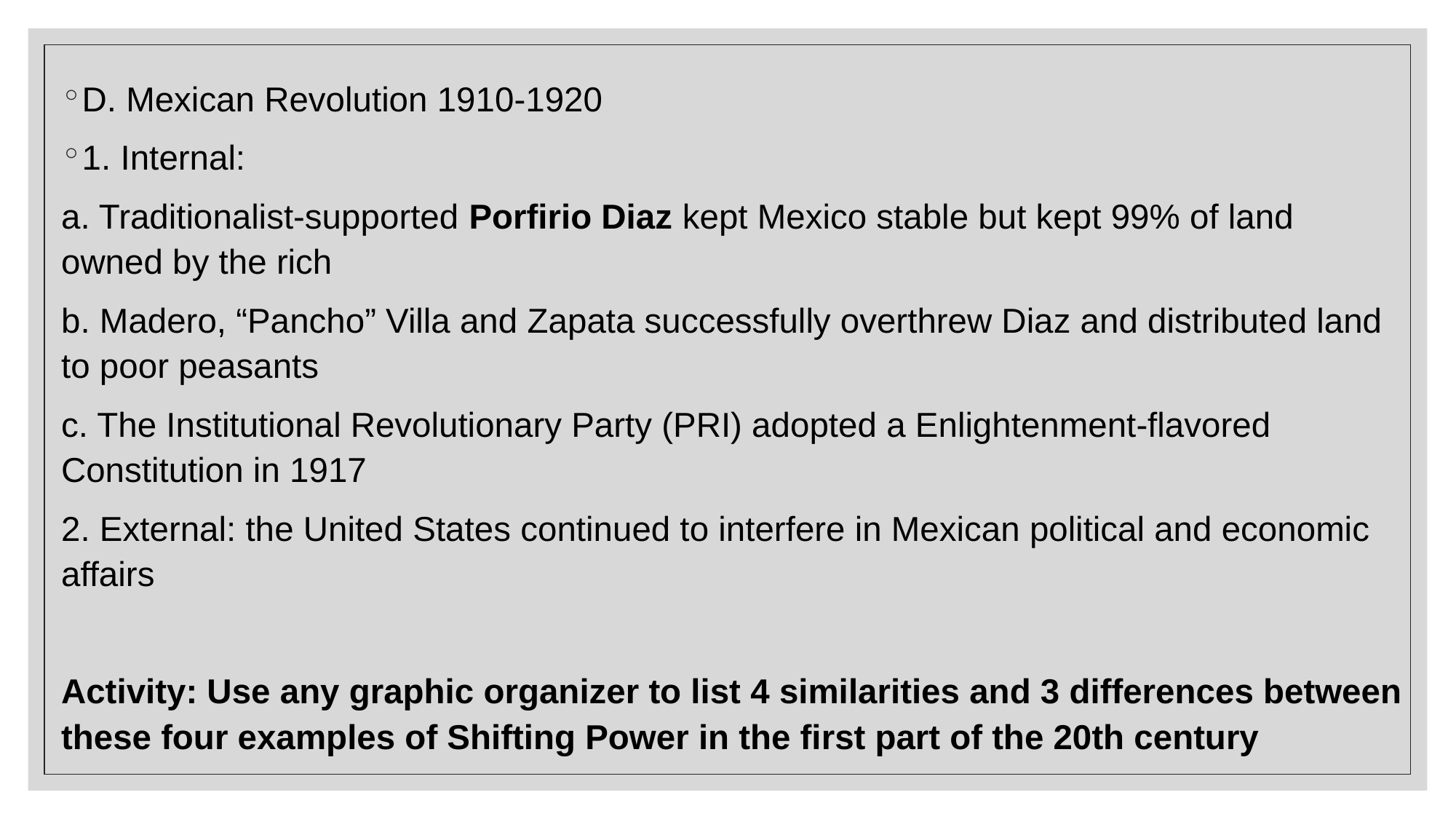

#
D. Mexican Revolution 1910-1920
1. Internal:
a. Traditionalist-supported Porfirio Diaz kept Mexico stable but kept 99% of land owned by the rich
b. Madero, “Pancho” Villa and Zapata successfully overthrew Diaz and distributed land to poor peasants
c. The Institutional Revolutionary Party (PRI) adopted a Enlightenment-flavored Constitution in 1917
2. External: the United States continued to interfere in Mexican political and economic affairs

Activity: Use any graphic organizer to list 4 similarities and 3 differences between these four examples of Shifting Power in the first part of the 20th century